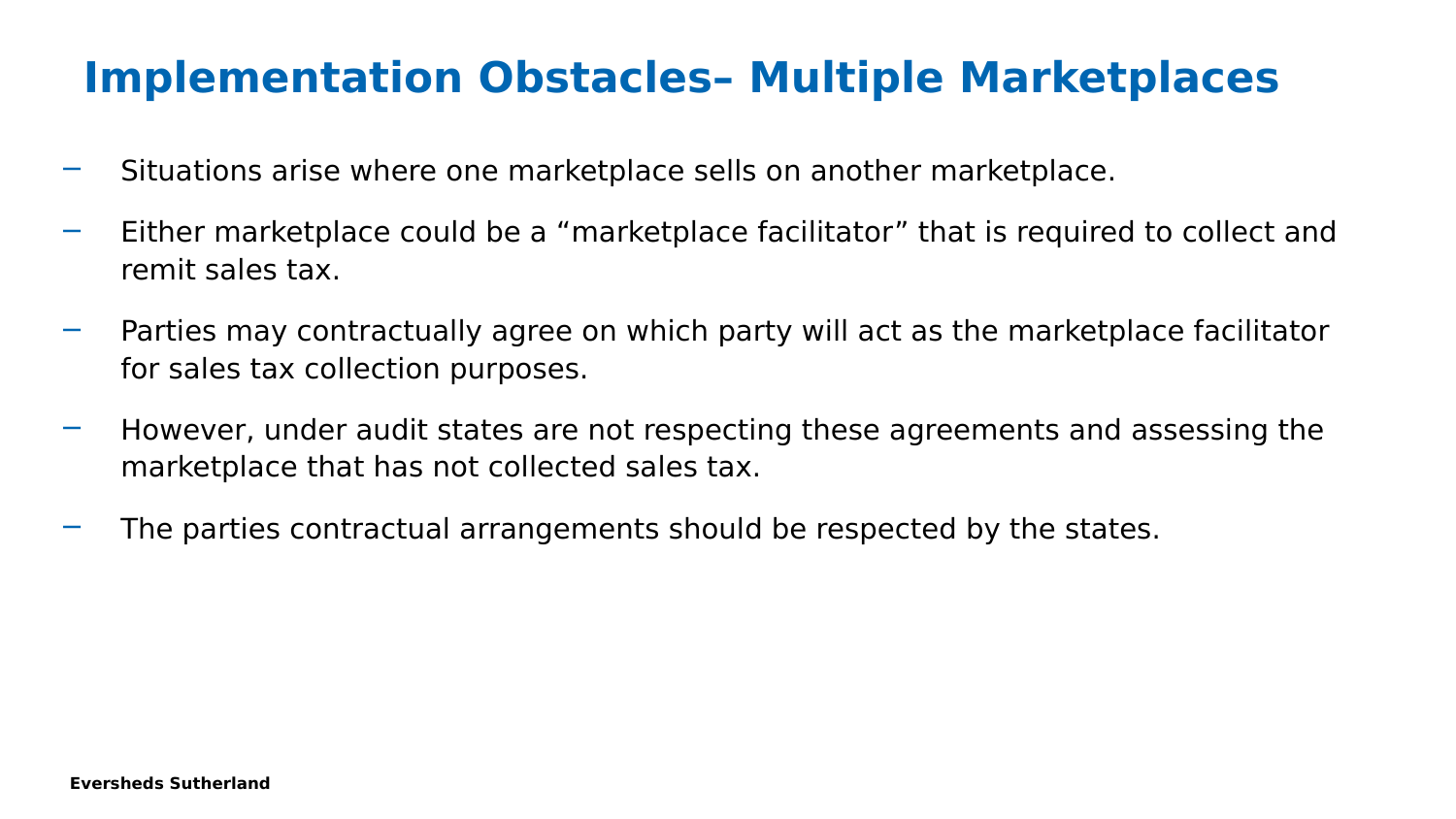

# Implementation Obstacles– Multiple Marketplaces
Situations arise where one marketplace sells on another marketplace.
Either marketplace could be a “marketplace facilitator” that is required to collect and remit sales tax.
Parties may contractually agree on which party will act as the marketplace facilitator for sales tax collection purposes.
However, under audit states are not respecting these agreements and assessing the marketplace that has not collected sales tax.
The parties contractual arrangements should be respected by the states.